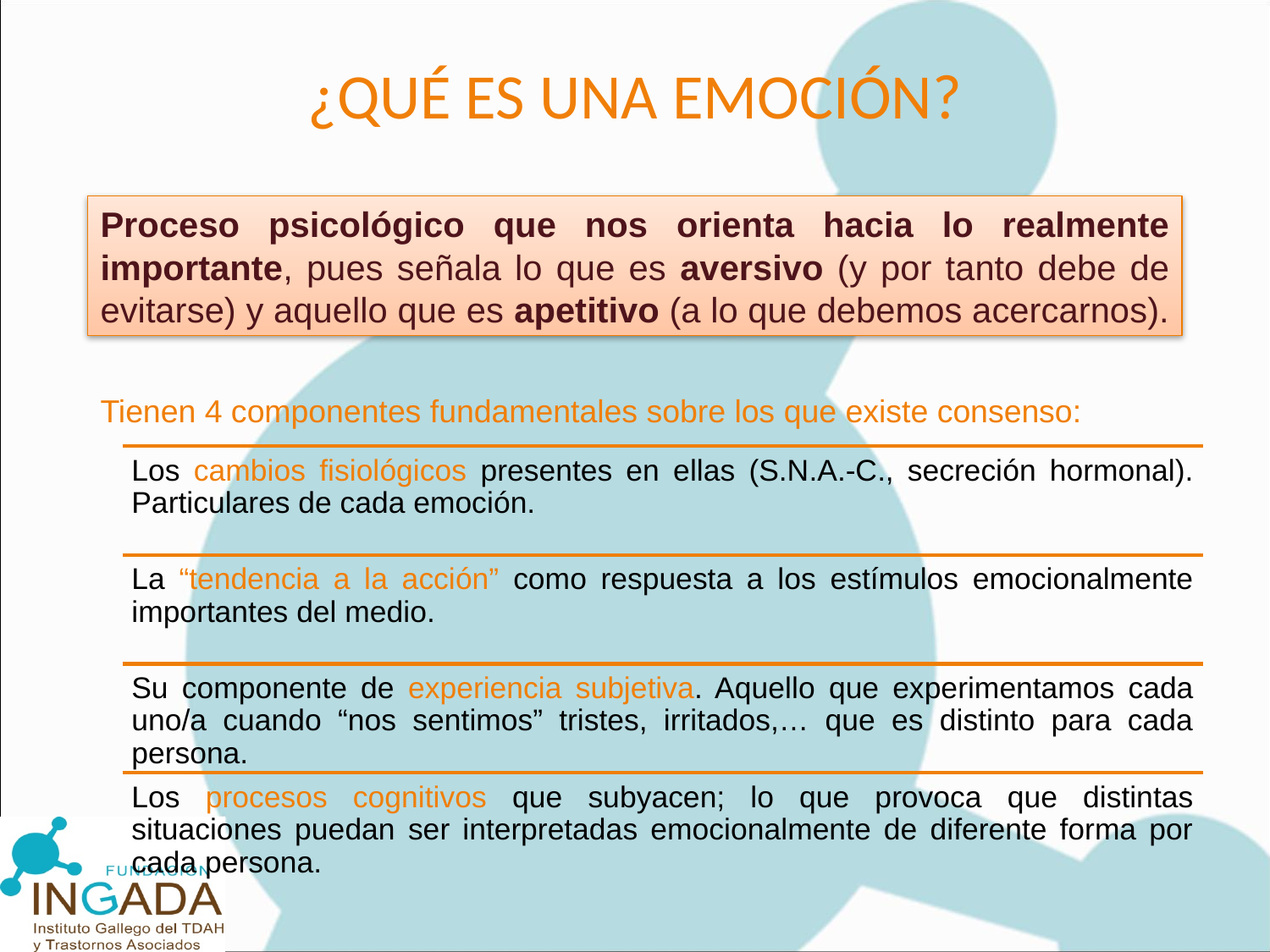

# ¿QUÉ ES UNA EMOCIÓN?
Proceso psicológico que nos orienta hacia lo realmente importante, pues señala lo que es aversivo (y por tanto debe de evitarse) y aquello que es apetitivo (a lo que debemos acercarnos).
Tienen 4 componentes fundamentales sobre los que existe consenso:

Los cambios fisiológicos presentes en ellas (S.N.A.-C., secreción hormonal). Particulares de cada emoción.

La “tendencia a la acción” como respuesta a los estímulos emocionalmente importantes del medio.

Su componente de experiencia subjetiva. Aquello que experimentamos cada uno/a cuando “nos sentimos” tristes, irritados,… que es distinto para cada persona.

Los procesos cognitivos que subyacen; lo que provoca que distintas situaciones puedan ser interpretadas emocionalmente de diferente forma por cada persona.